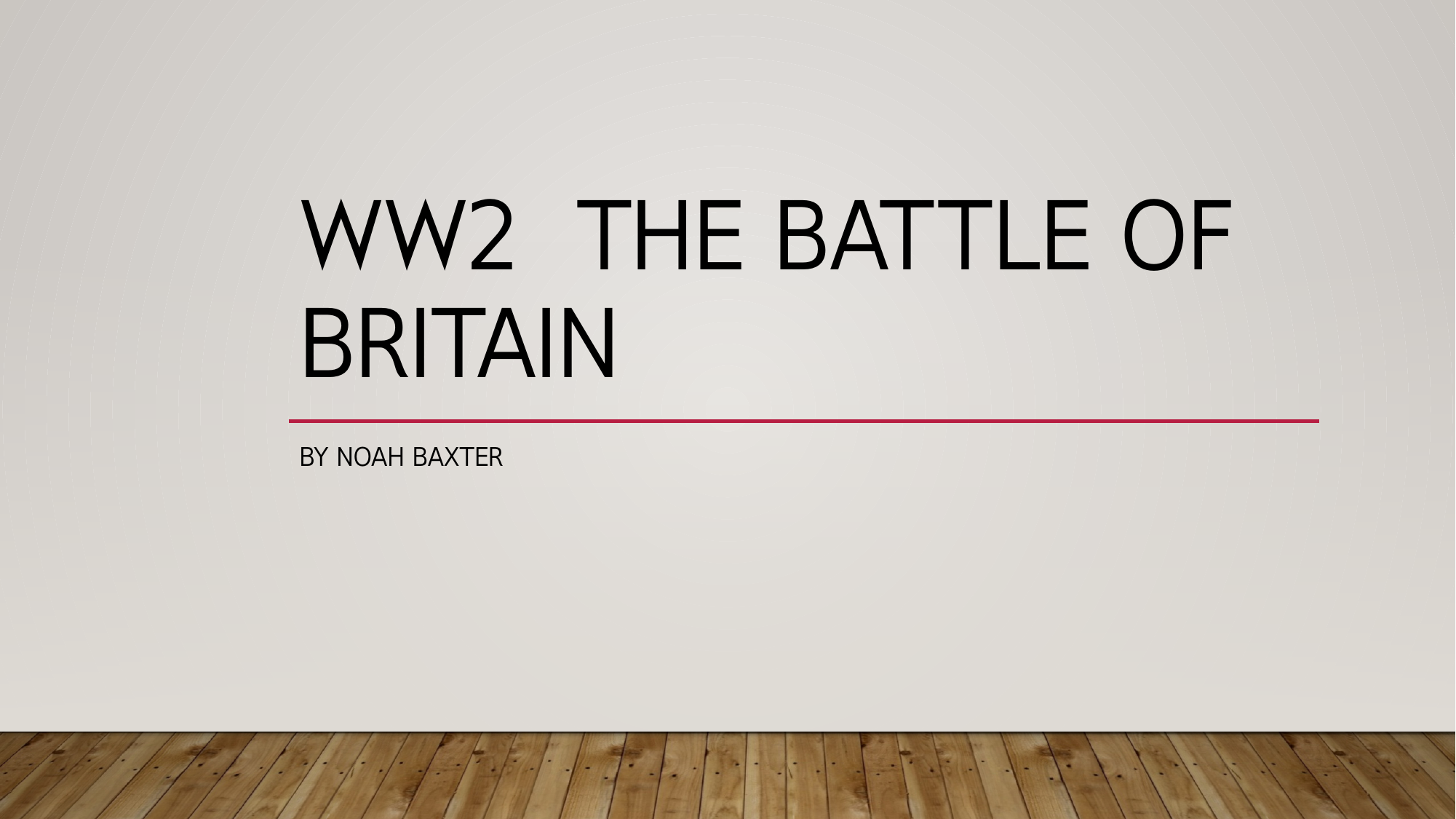

# Ww2  the battle of Britain
By Noah Baxter